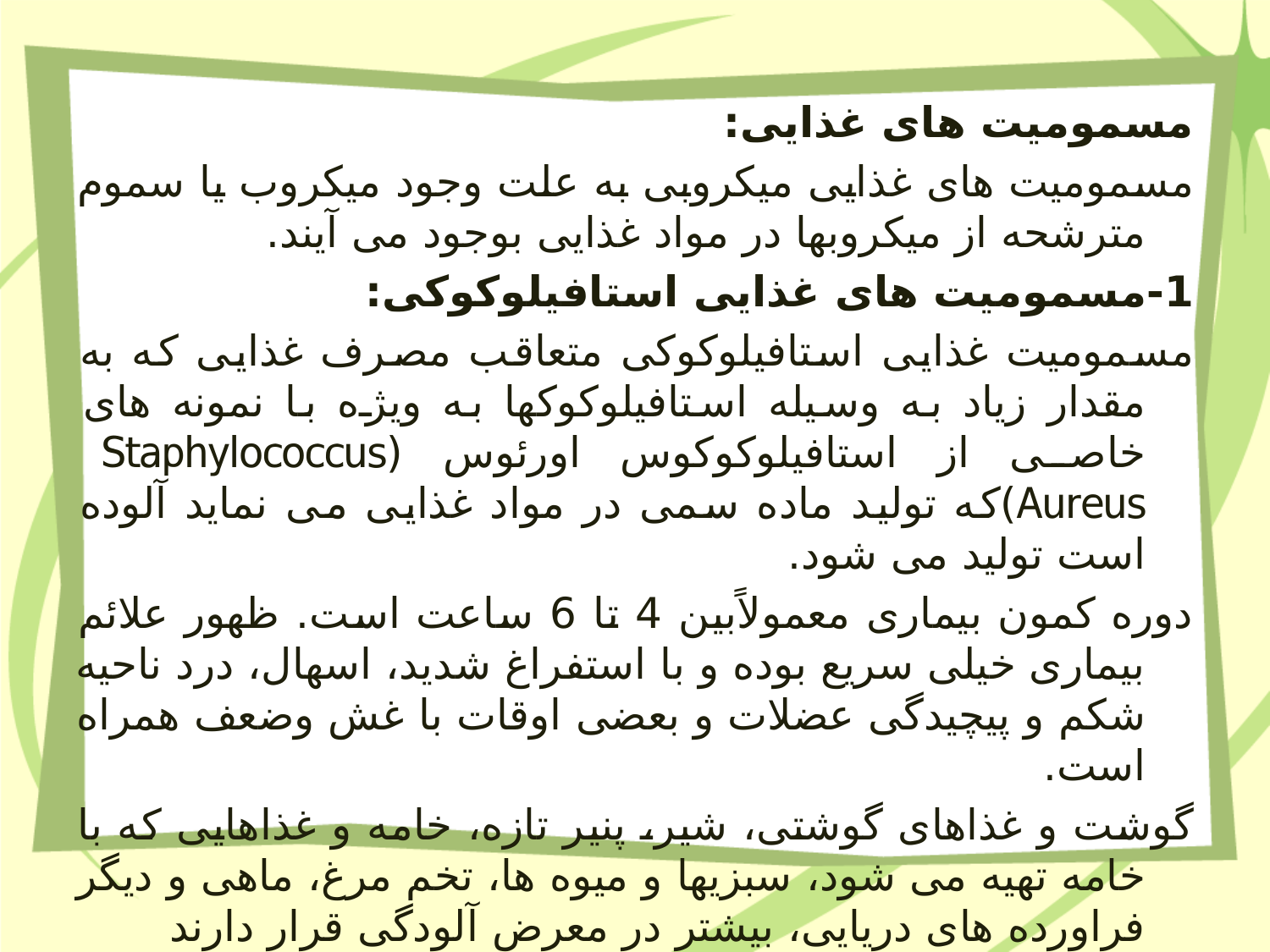

مسمومیت های غذایی:
مسمومیت های غذایی میکروبی به علت وجود میکروب یا سموم مترشحه از میکروبها در مواد غذایی بوجود می آیند.
1-مسمومیت های غذایی استافیلوکوکی:
مسمومیت غذایی استافیلوکوکی متعاقب مصرف غذایی که به مقدار زیاد به وسیله استافیلوکوکها به ویژه با نمونه های خاصی از استافیلوکوکوس اورئوس (Staphylococcus Aureus)که تولید ماده سمی در مواد غذایی می نماید آلوده است تولید می شود.
دوره کمون بیماری معمولاًبین 4 تا 6 ساعت است. ظهور علائم بیماری خیلی سریع بوده و با استفراغ شدید، اسهال، درد ناحیه شکم و پیچیدگی عضلات و بعضی اوقات با غش وضعف همراه است.
گوشت و غذاهای گوشتی، شیر، پنیر تازه، خامه و غذاهایی که با خامه تهیه می شود، سبزیها و میوه ها، تخم مرغ، ماهی و دیگر فراورده های دریایی، بیشتر در معرض آلودگی قرار دارند